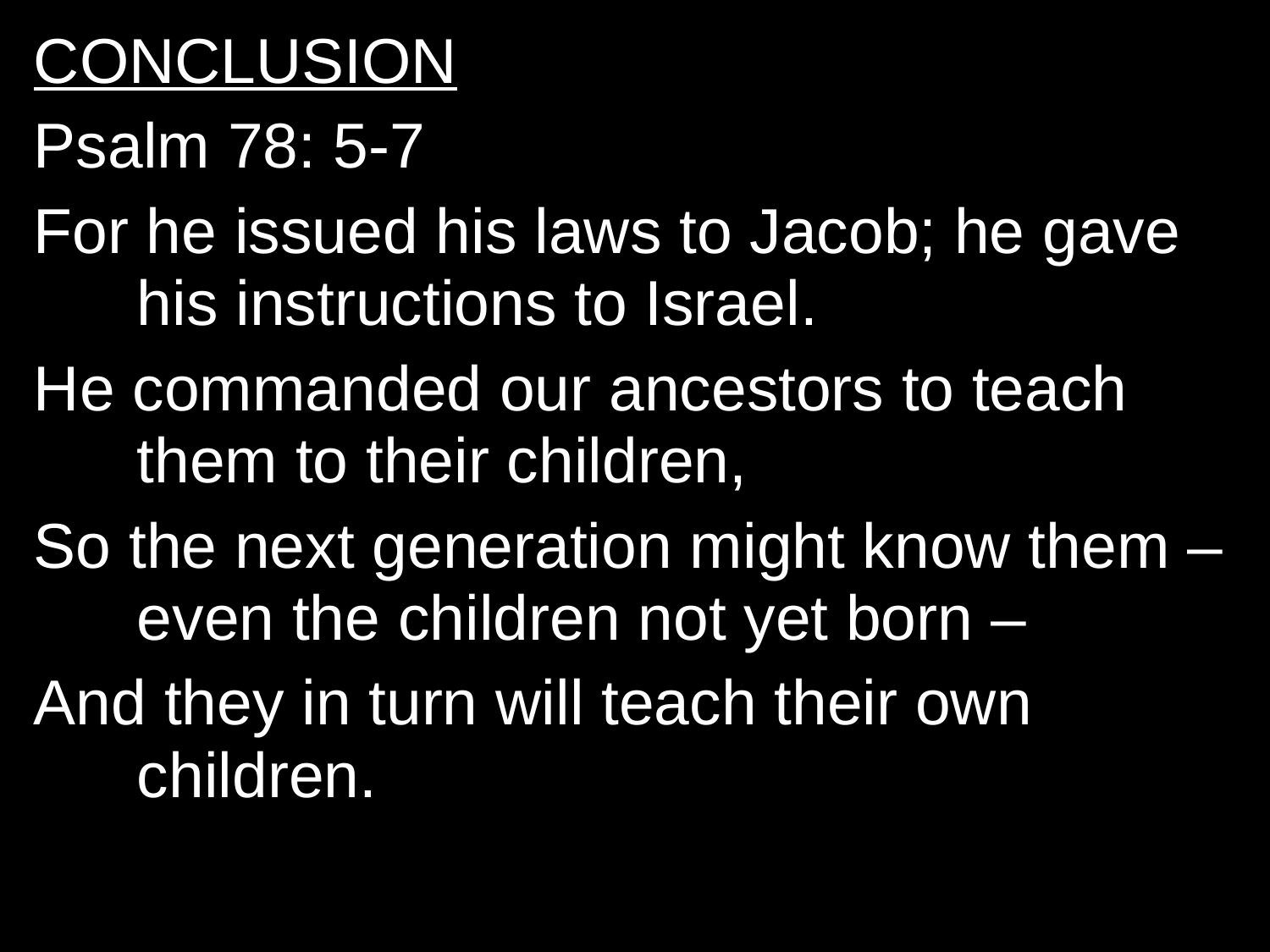

CONCLUSION
Psalm 78: 5-7
For he issued his laws to Jacob; he gave his instructions to Israel.
He commanded our ancestors to teach them to their children,
So the next generation might know them – even the children not yet born –
And they in turn will teach their own children.